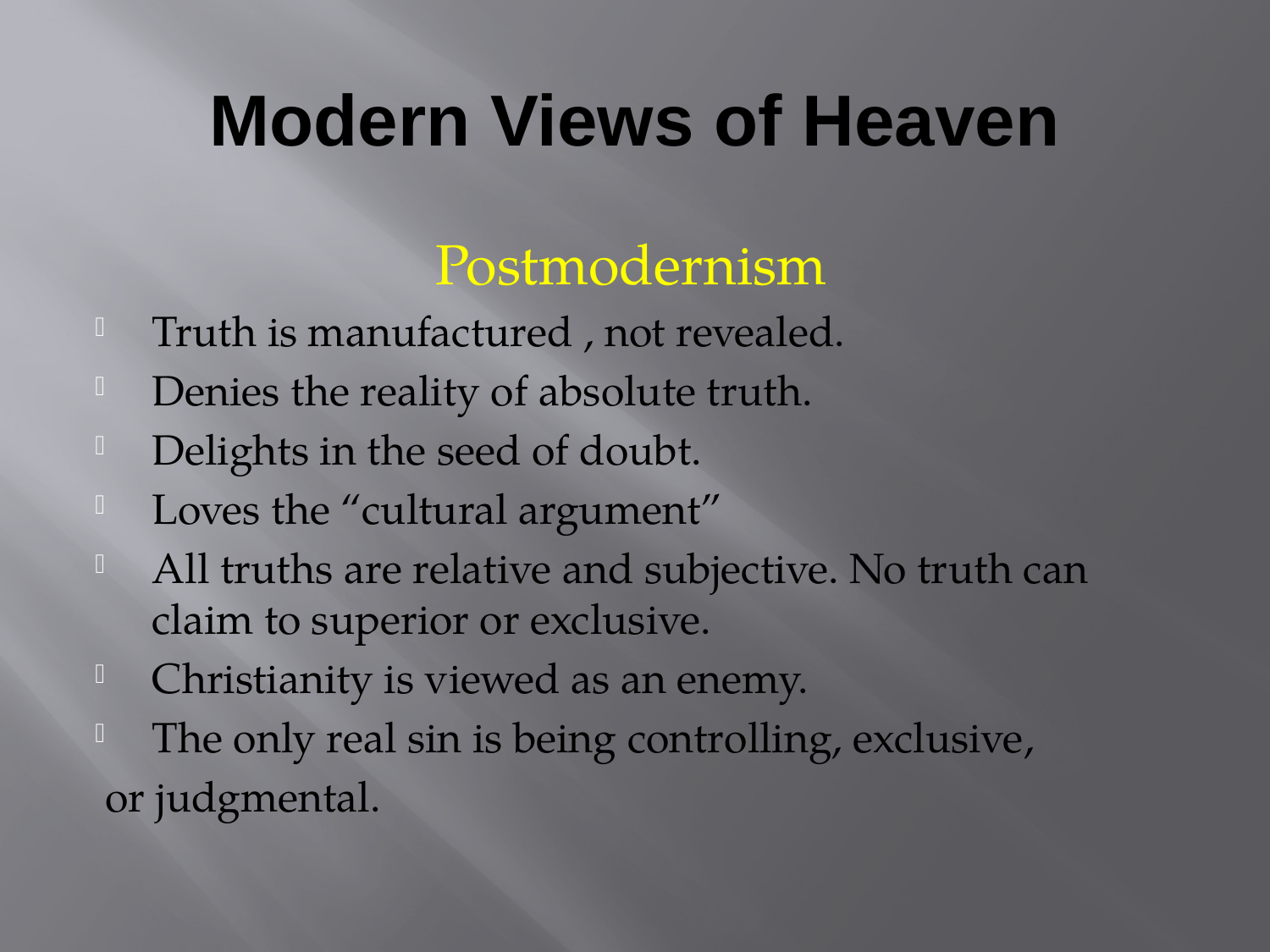

# Modern Views of Heaven
                        Postmodernism
Truth is manufactured , not revealed.
Denies the reality of absolute truth.
Delights in the seed of doubt.
Loves the “cultural argument”
All truths are relative and subjective. No truth can claim to superior or exclusive.
Christianity is viewed as an enemy.
The only real sin is being controlling, exclusive,
 or judgmental.